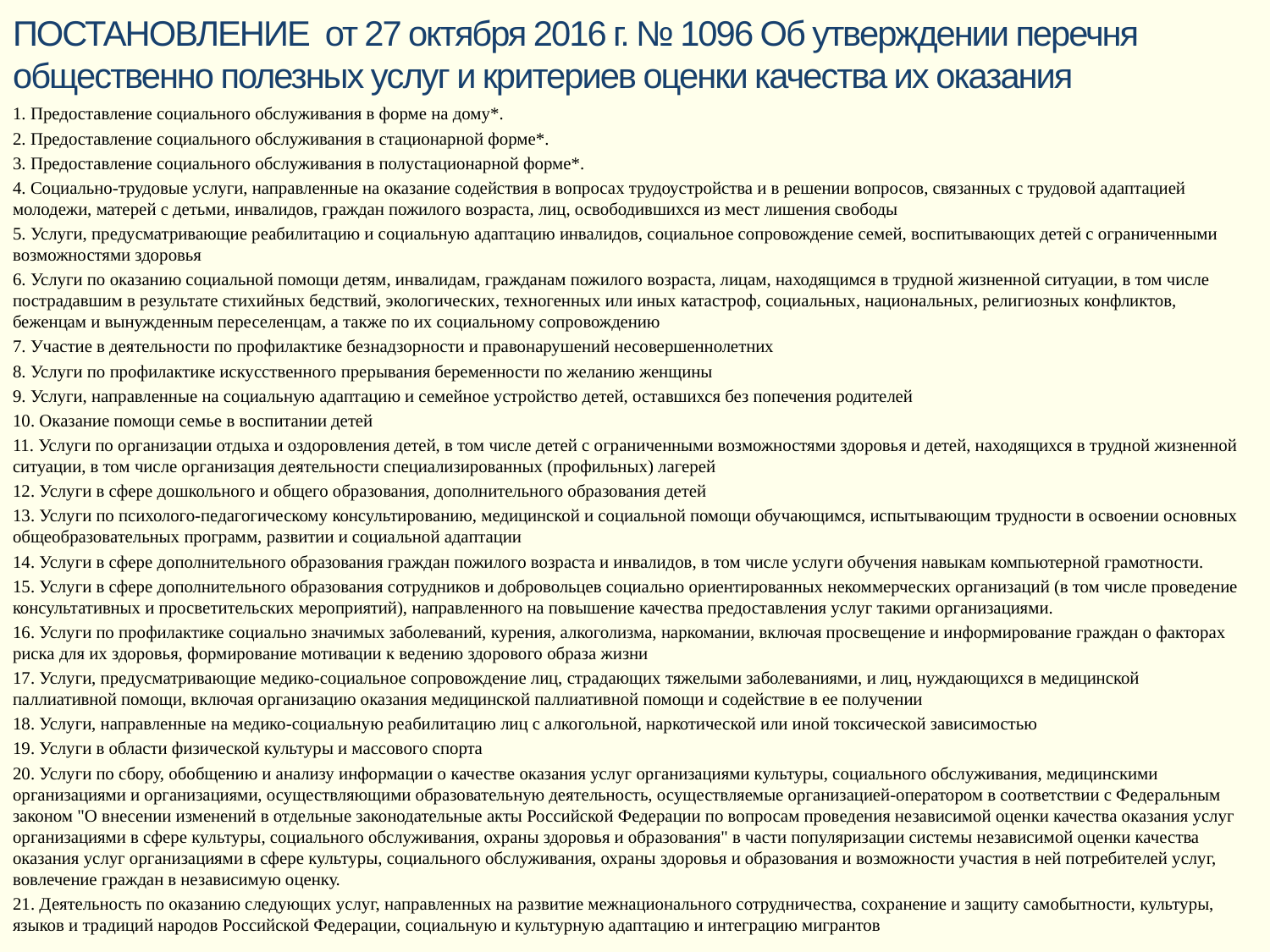

# ПОСТАНОВЛЕНИЕ  от 27 октября 2016 г. № 1096 Об утверждении перечня общественно полезных услуг и критериев оценки качества их оказания
1. Предоставление социального обслуживания в форме на дому*.
2. Предоставление социального обслуживания в стационарной форме*.
3. Предоставление социального обслуживания в полустационарной форме*.
4. Социально-трудовые услуги, направленные на оказание содействия в вопросах трудоустройства и в решении вопросов, связанных с трудовой адаптацией молодежи, матерей с детьми, инвалидов, граждан пожилого возраста, лиц, освободившихся из мест лишения свободы
5. Услуги, предусматривающие реабилитацию и социальную адаптацию инвалидов, социальное сопровождение семей, воспитывающих детей с ограниченными возможностями здоровья
6. Услуги по оказанию социальной помощи детям, инвалидам, гражданам пожилого возраста, лицам, находящимся в трудной жизненной ситуации, в том числе пострадавшим в результате стихийных бедствий, экологических, техногенных или иных катастроф, социальных, национальных, религиозных конфликтов, беженцам и вынужденным переселенцам, а также по их социальному сопровождению
7. Участие в деятельности по профилактике безнадзорности и правонарушений несовершеннолетних
8. Услуги по профилактике искусственного прерывания беременности по желанию женщины
9. Услуги, направленные на социальную адаптацию и семейное устройство детей, оставшихся без попечения родителей
10. Оказание помощи семье в воспитании детей
11. Услуги по организации отдыха и оздоровления детей, в том числе детей с ограниченными возможностями здоровья и детей, находящихся в трудной жизненной ситуации, в том числе организация деятельности специализированных (профильных) лагерей
12. Услуги в сфере дошкольного и общего образования, дополнительного образования детей
13. Услуги по психолого-педагогическому консультированию, медицинской и социальной помощи обучающимся, испытывающим трудности в освоении основных общеобразовательных программ, развитии и социальной адаптации
14. Услуги в сфере дополнительного образования граждан пожилого возраста и инвалидов, в том числе услуги обучения навыкам компьютерной грамотности.
15. Услуги в сфере дополнительного образования сотрудников и добровольцев социально ориентированных некоммерческих организаций (в том числе проведение консультативных и просветительских мероприятий), направленного на повышение качества предоставления услуг такими организациями.
16. Услуги по профилактике социально значимых заболеваний, курения, алкоголизма, наркомании, включая просвещение и информирование граждан о факторах риска для их здоровья, формирование мотивации к ведению здорового образа жизни
17. Услуги, предусматривающие медико-социальное сопровождение лиц, страдающих тяжелыми заболеваниями, и лиц, нуждающихся в медицинской паллиативной помощи, включая организацию оказания медицинской паллиативной помощи и содействие в ее получении
18. Услуги, направленные на медико-социальную реабилитацию лиц с алкогольной, наркотической или иной токсической зависимостью
19. Услуги в области физической культуры и массового спорта
20. Услуги по сбору, обобщению и анализу информации о качестве оказания услуг организациями культуры, социального обслуживания, медицинскими организациями и организациями, осуществляющими образовательную деятельность, осуществляемые организацией-оператором в соответствии с Федеральным законом "О внесении изменений в отдельные законодательные акты Российской Федерации по вопросам проведения независимой оценки качества оказания услуг организациями в сфере культуры, социального обслуживания, охраны здоровья и образования" в части популяризации системы независимой оценки качества оказания услуг организациями в сфере культуры, социального обслуживания, охраны здоровья и образования и возможности участия в ней потребителей услуг, вовлечение граждан в независимую оценку.
21. Деятельность по оказанию следующих услуг, направленных на развитие межнационального сотрудничества, сохранение и защиту самобытности, культуры, языков и традиций народов Российской Федерации, социальную и культурную адаптацию и интеграцию мигрантов